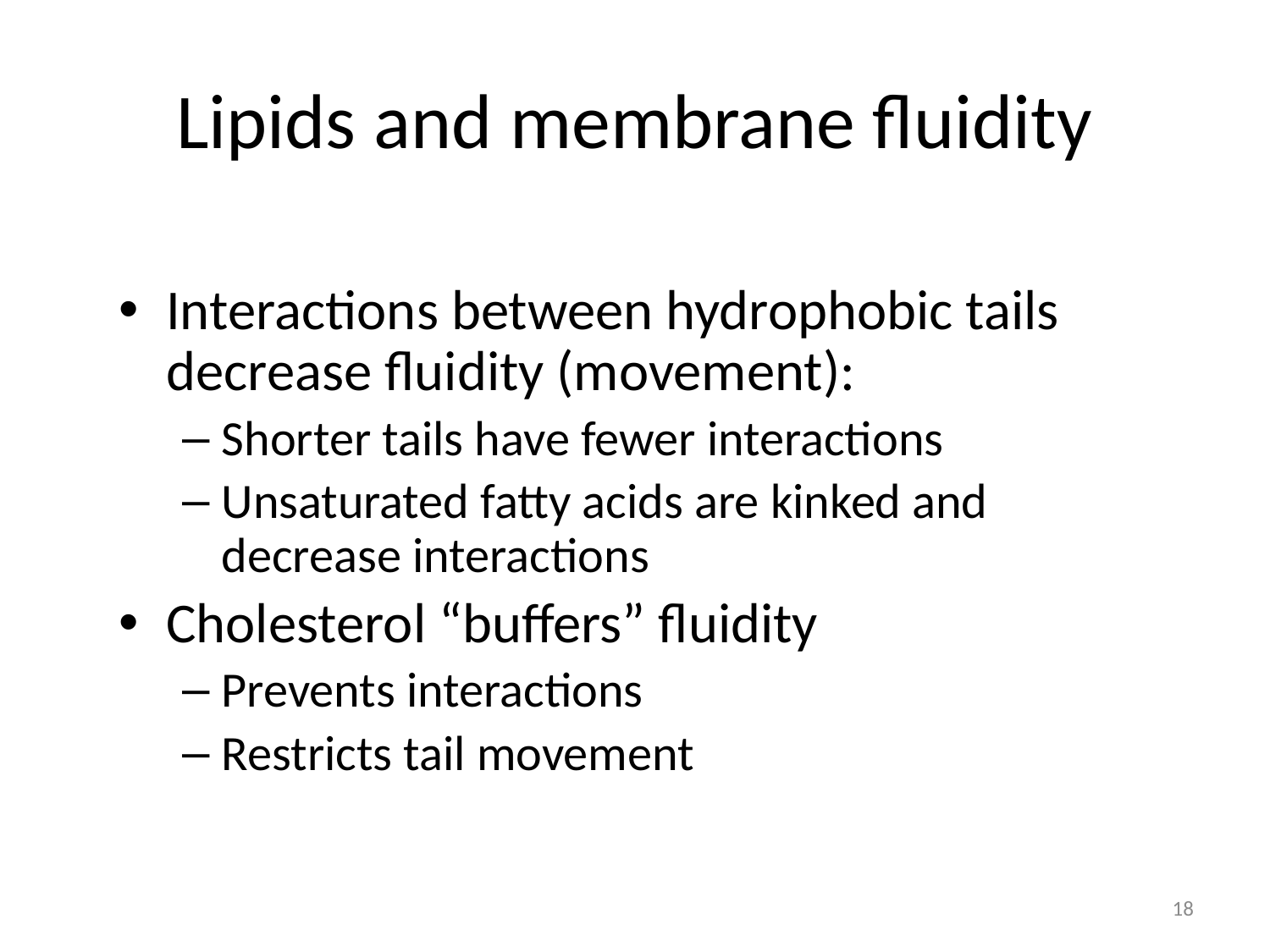

# Lipids and membrane fluidity
Interactions between hydrophobic tails decrease fluidity (movement):
Shorter tails have fewer interactions
Unsaturated fatty acids are kinked and decrease interactions
Cholesterol “buffers” fluidity
Prevents interactions
Restricts tail movement
18